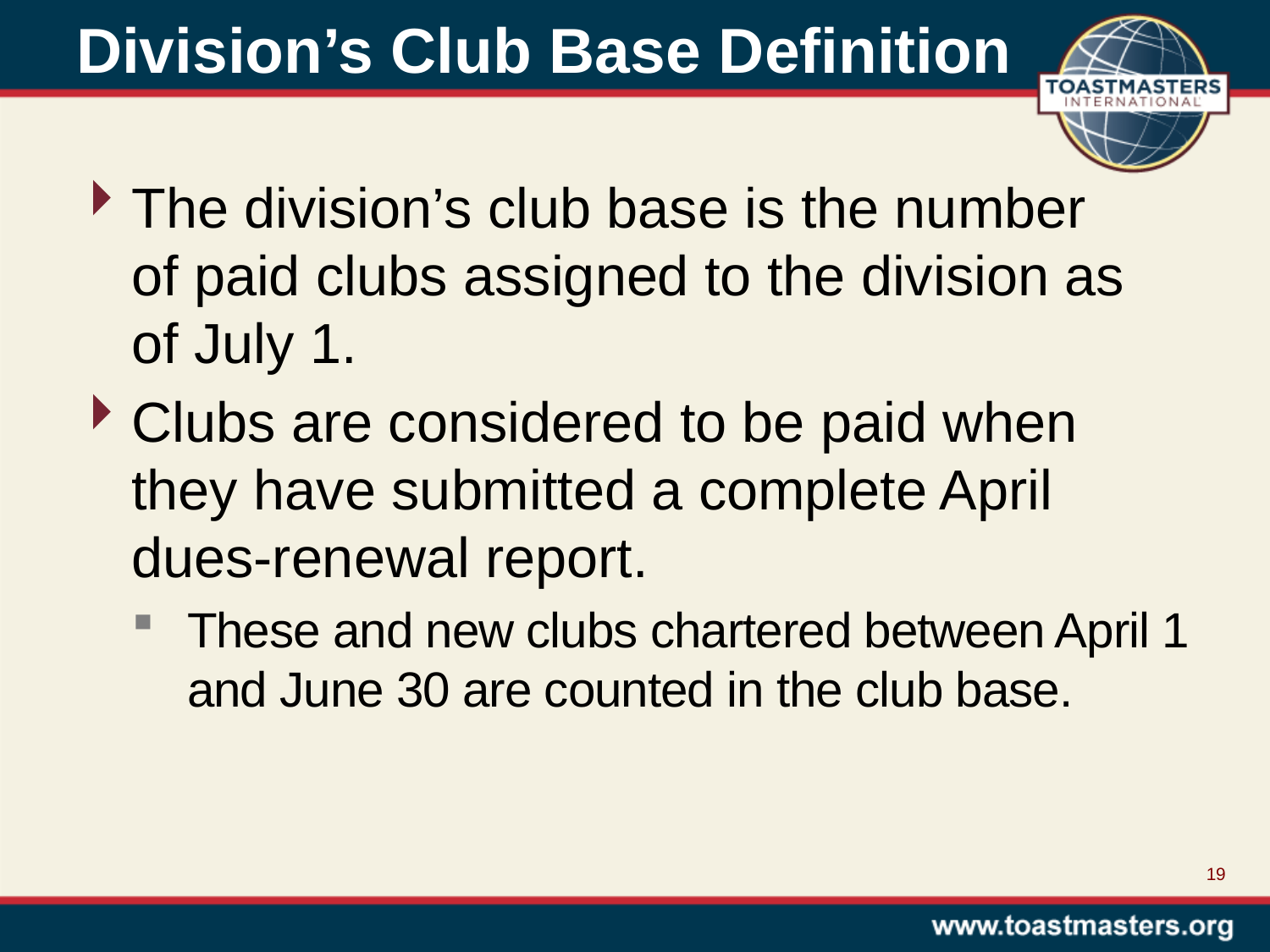

# Division’s Club Base Definition
The division’s club base is the number
of paid clubs assigned to the division as
of July 1.
Clubs are considered to be paid when they have submitted a complete April dues-renewal report.
These and new clubs chartered between April 1 and June 30 are counted in the club base.
19